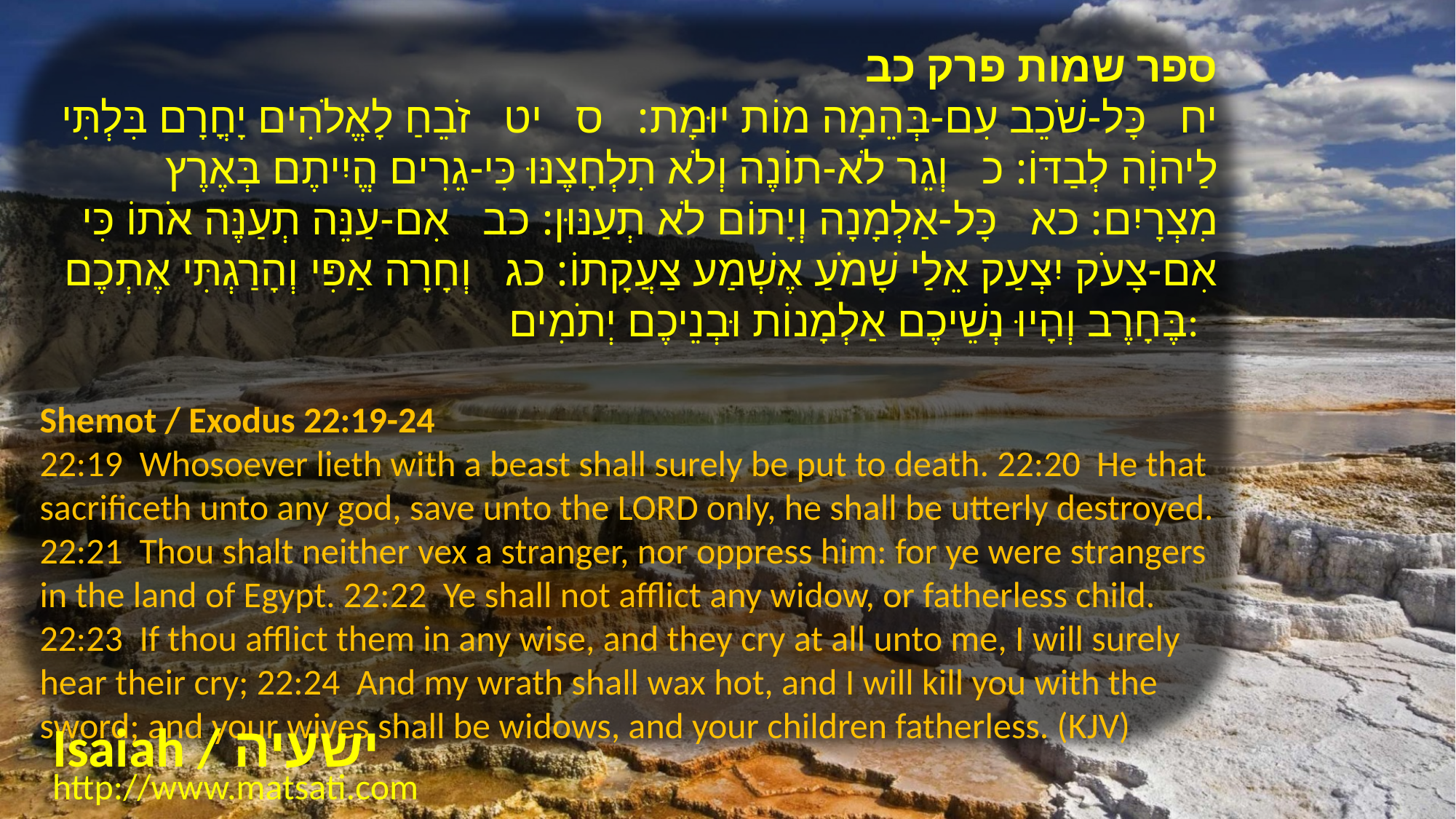

ספר שמות פרק כב
יח   כָּל-שֹׁכֵב עִם-בְּהֵמָה מוֹת יוּמָת:   ס   יט   זֹבֵחַ לָאֱלֹהִים יָחֳרָם בִּלְתִּי לַיהוָֹה לְבַדּוֹ: כ   וְגֵר לֹא-תוֹנֶה וְלֹא תִלְחָצֶנּוּ כִּי-גֵרִים הֱיִיתֶם בְּאֶרֶץ מִצְרָיִם: כא   כָּל-אַלְמָנָה וְיָתוֹם לֹא תְעַנּוּן: כב   אִם-עַנֵּה תְעַנֶּה אֹתוֹ כִּי אִם-צָעֹק יִצְעַק אֵלַי שָׁמֹעַ אֶשְׁמַע צַעֲקָתוֹ: כג   וְחָרָה אַפִּי וְהָרַגְתִּי אֶתְכֶם בֶּחָרֶב וְהָיוּ נְשֵׁיכֶם אַלְמָנוֹת וּבְנֵיכֶם יְתֹמִים:

Shemot / Exodus 22:19-24
22:19  Whosoever lieth with a beast shall surely be put to death. 22:20  He that sacrificeth unto any god, save unto the LORD only, he shall be utterly destroyed. 22:21  Thou shalt neither vex a stranger, nor oppress him: for ye were strangers in the land of Egypt. 22:22  Ye shall not afflict any widow, or fatherless child. 22:23  If thou afflict them in any wise, and they cry at all unto me, I will surely hear their cry; 22:24  And my wrath shall wax hot, and I will kill you with the sword; and your wives shall be widows, and your children fatherless. (KJV)

Isaiah / ישעיה
http://www.matsati.com